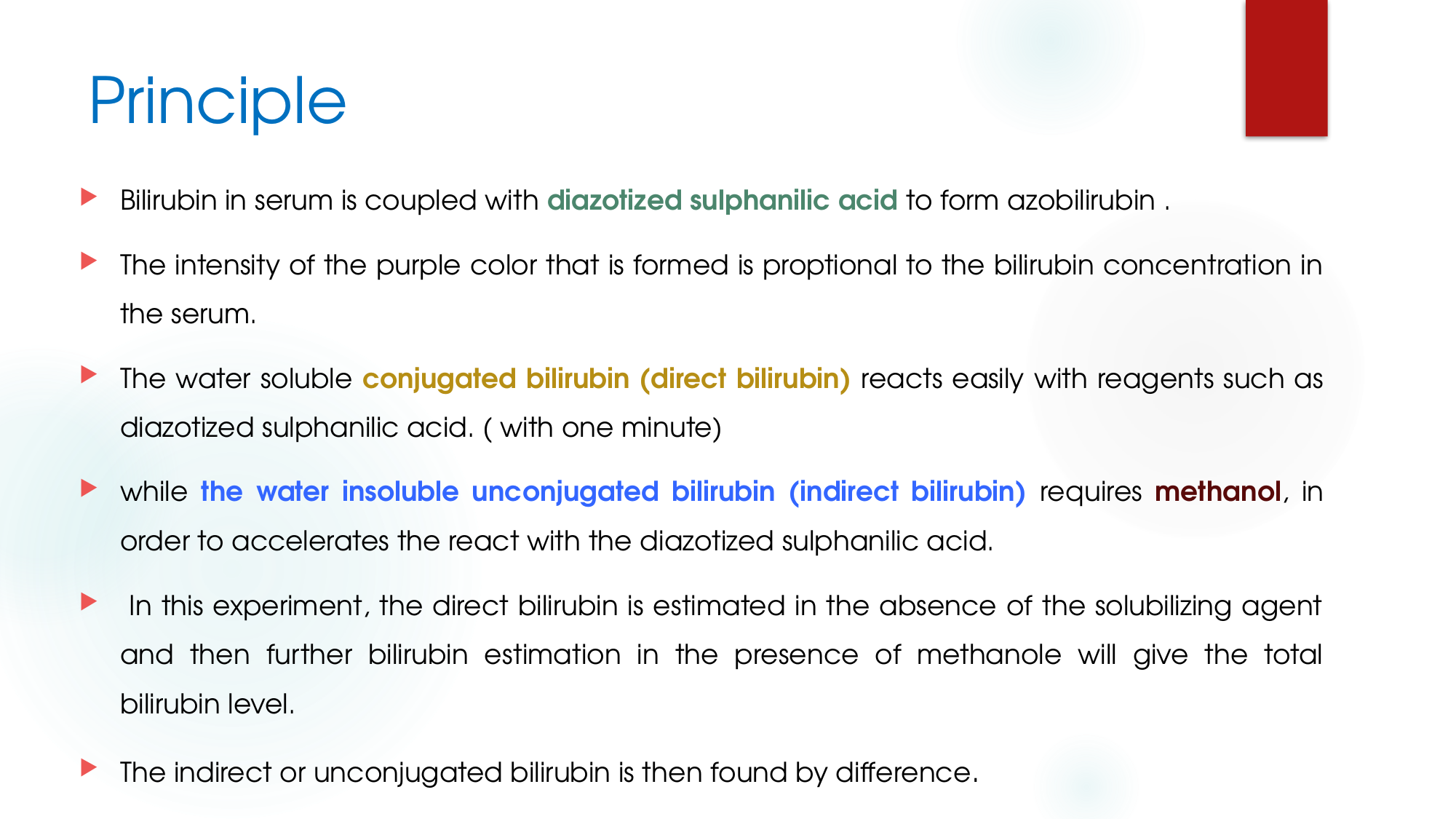

# Principle
Bilirubin in serum is coupled with diazotized sulphanilic acid to form azobilirubin .
The intensity of the purple color that is formed is proptional to the bilirubin concentration in the serum.
The water soluble conjugated bilirubin (direct bilirubin) reacts easily with reagents such as diazotized sulphanilic acid. ( with one minute)
while the water insoluble unconjugated bilirubin (indirect bilirubin) requires methanol, in order to accelerates the react with the diazotized sulphanilic acid.
 In this experiment, the direct bilirubin is estimated in the absence of the solubilizing agent and then further bilirubin estimation in the presence of methanole will give the total bilirubin level.
The indirect or unconjugated bilirubin is then found by difference.